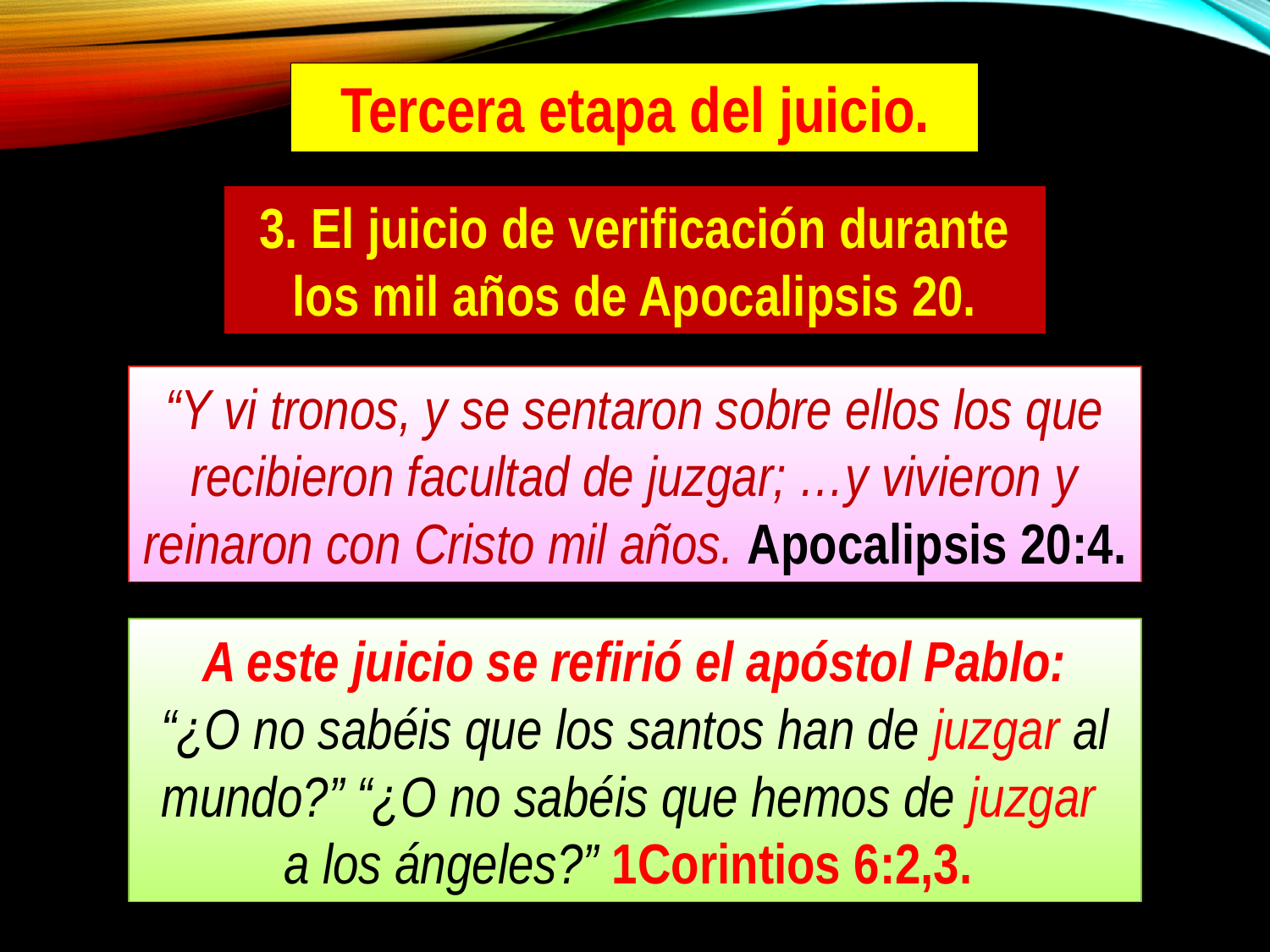

Tercera etapa del juicio.
3. El juicio de verificación durante los mil años de Apocalipsis 20.
“Y vi tronos, y se sentaron sobre ellos los que recibieron facultad de juzgar; …y vivieron y reinaron con Cristo mil años. Apocalipsis 20:4.
A este juicio se refirió el apóstol Pablo:
“¿O no sabéis que los santos han de juzgar al mundo?” “¿O no sabéis que hemos de juzgar
a los ángeles?” 1Corintios 6:2,3.